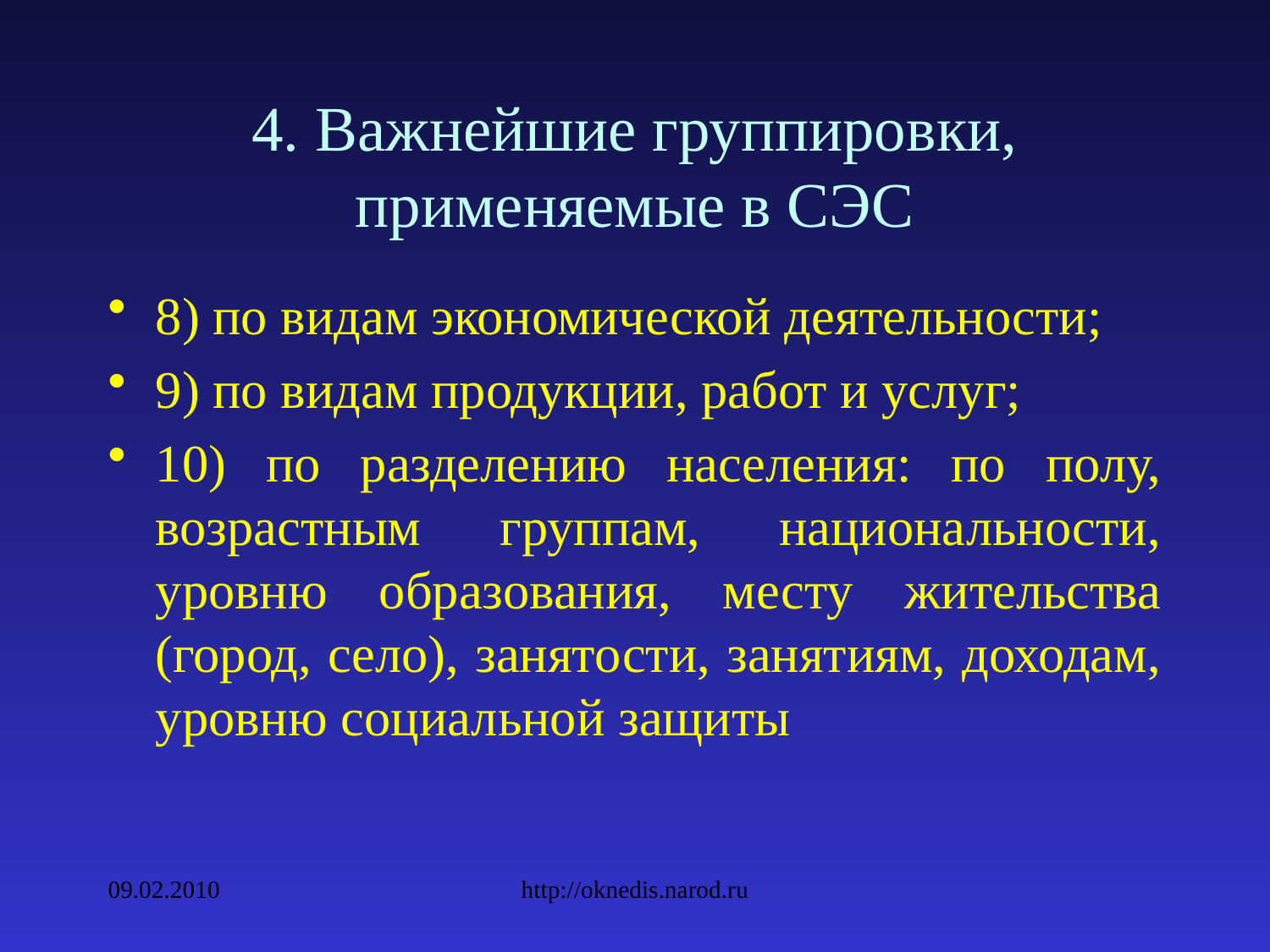

# 4. Важнейшие группировки, применяемые в СЭС
8) по видам экономической деятельности;
9) по видам продукции, работ и услуг;
10) по разделению населения: по полу, возрастным группам, национальности, уровню образования, месту жительства (город, село), занятости, занятиям, доходам, уровню социальной защиты
09.02.2010
http://oknedis.narod.ru